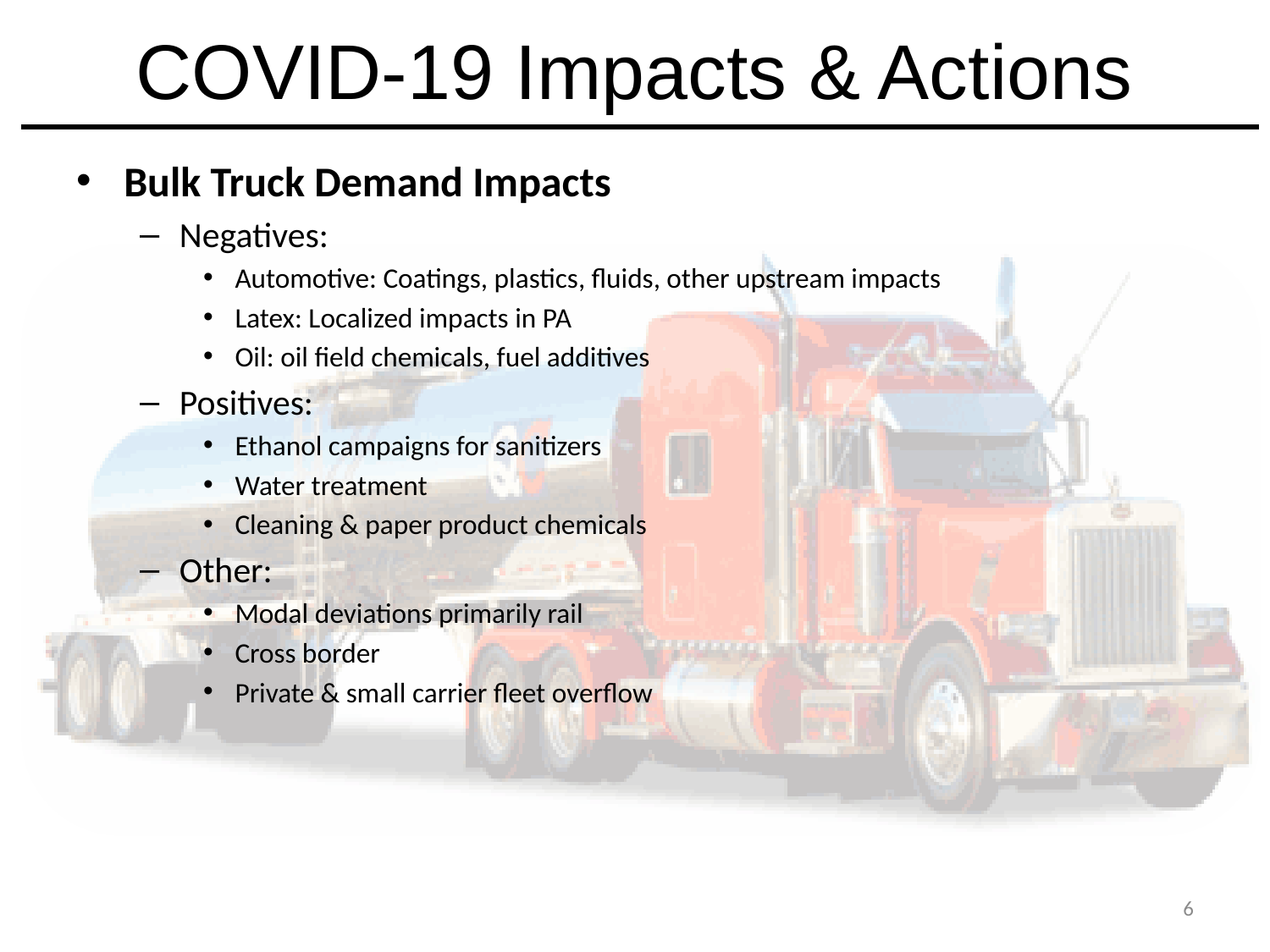

# COVID-19 Impacts & Actions
Bulk Truck Demand Impacts
Negatives:
Automotive: Coatings, plastics, fluids, other upstream impacts
Latex: Localized impacts in PA
Oil: oil field chemicals, fuel additives
Positives:
Ethanol campaigns for sanitizers
Water treatment
Cleaning & paper product chemicals
Other:
Modal deviations primarily rail
Cross border
Private & small carrier fleet overflow

6